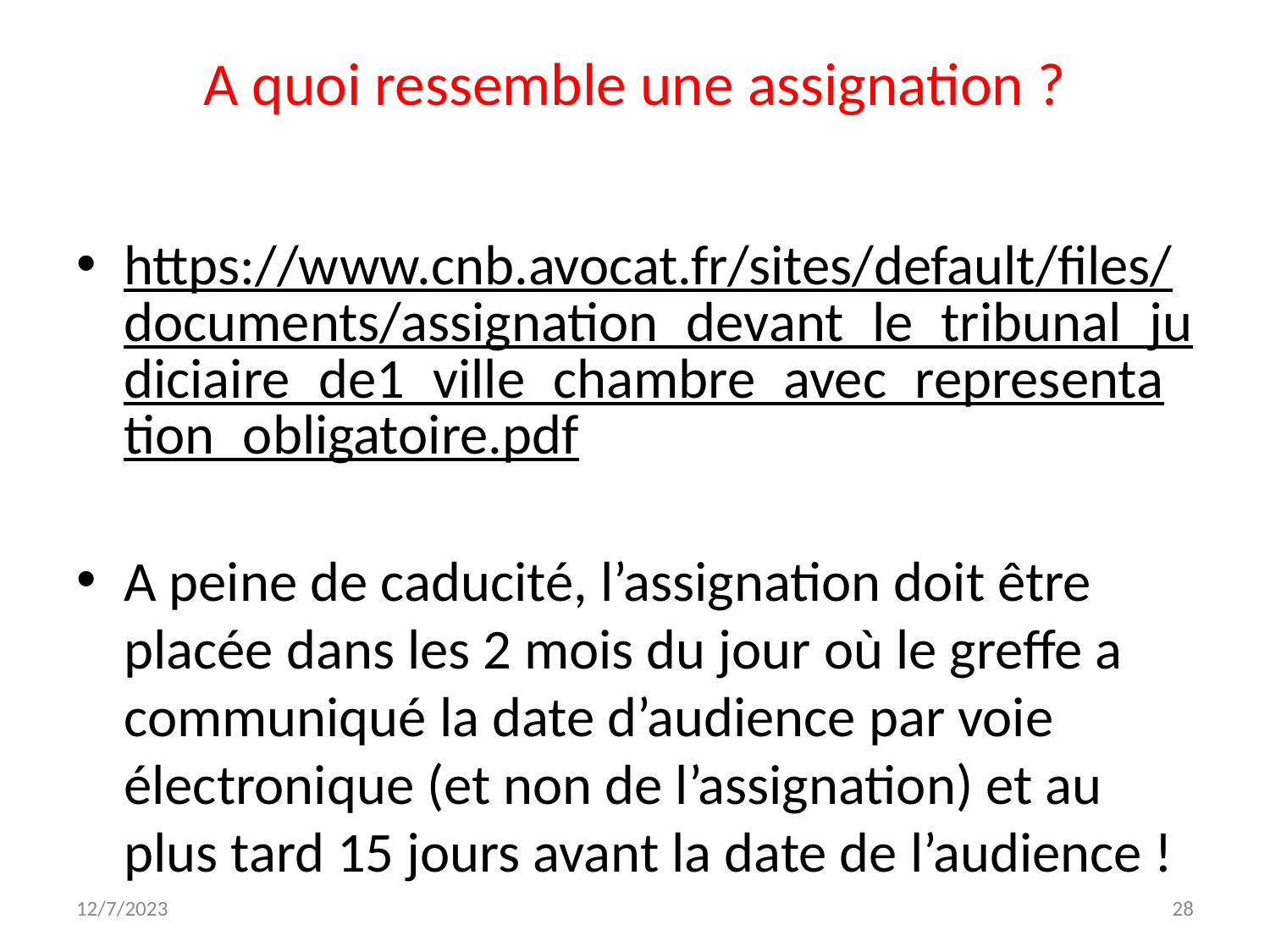

# A quoi ressemble une assignation ?
https://www.cnb.avocat.fr/sites/default/files/documents/assignation_devant_le_tribunal_judiciaire_de1_ville_chambre_avec_representation_obligatoire.pdf
A peine de caducité, l’assignation doit être placée dans les 2 mois du jour où le greffe a communiqué la date d’audience par voie électronique (et non de l’assignation) et au plus tard 15 jours avant la date de l’audience !
12/7/2023
28